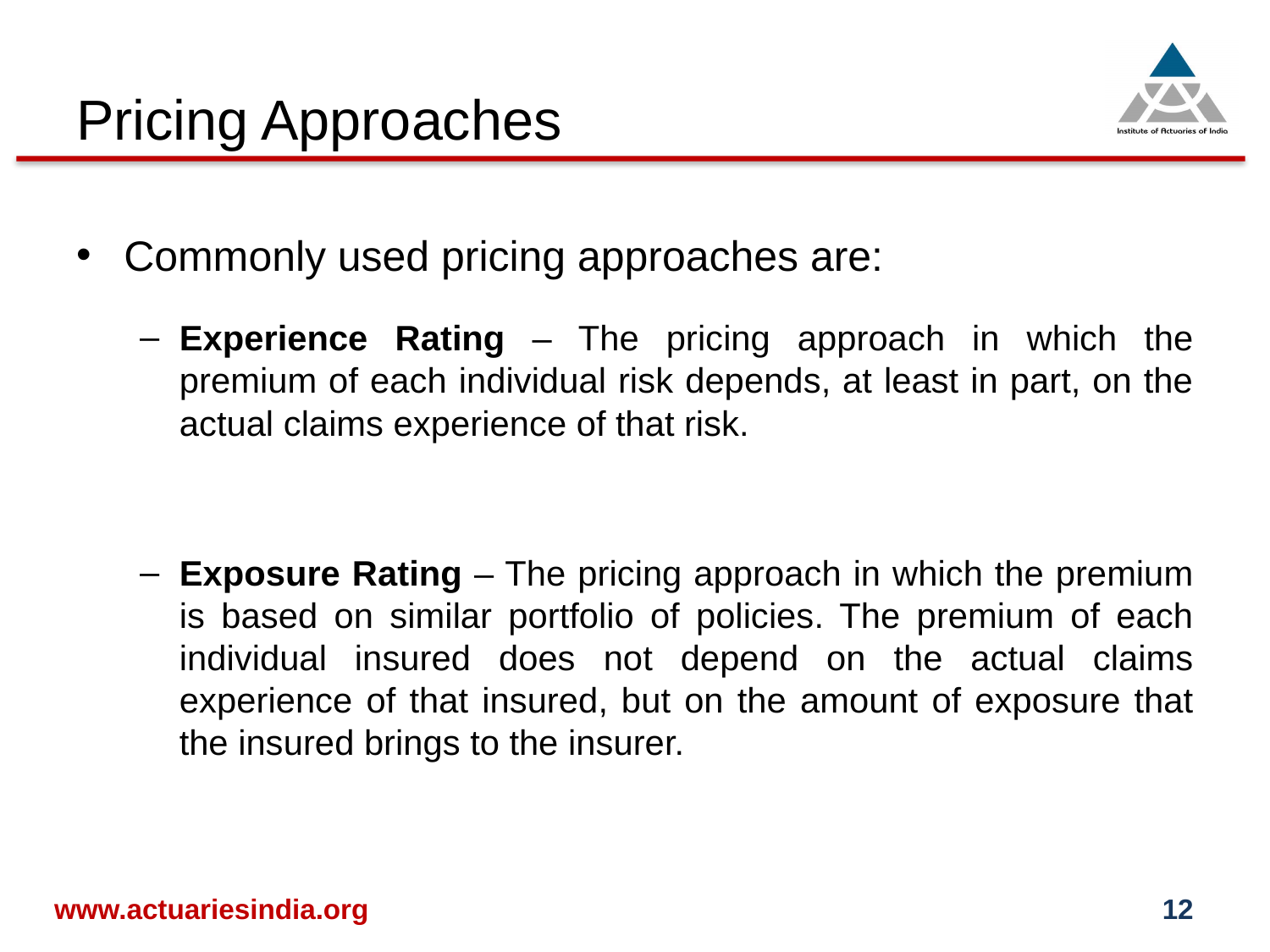

# Pricing Approaches
Commonly used pricing approaches are:

Experience Rating – The pricing approach in which the premium of each individual risk depends, at least in part, on the actual claims experience of that risk.

Exposure Rating – The pricing approach in which the premium is based on similar portfolio of policies. The premium of each individual insured does not depend on the actual claims experience of that insured, but on the amount of exposure that the insured brings to the insurer.

www.actuariesindia.org
12